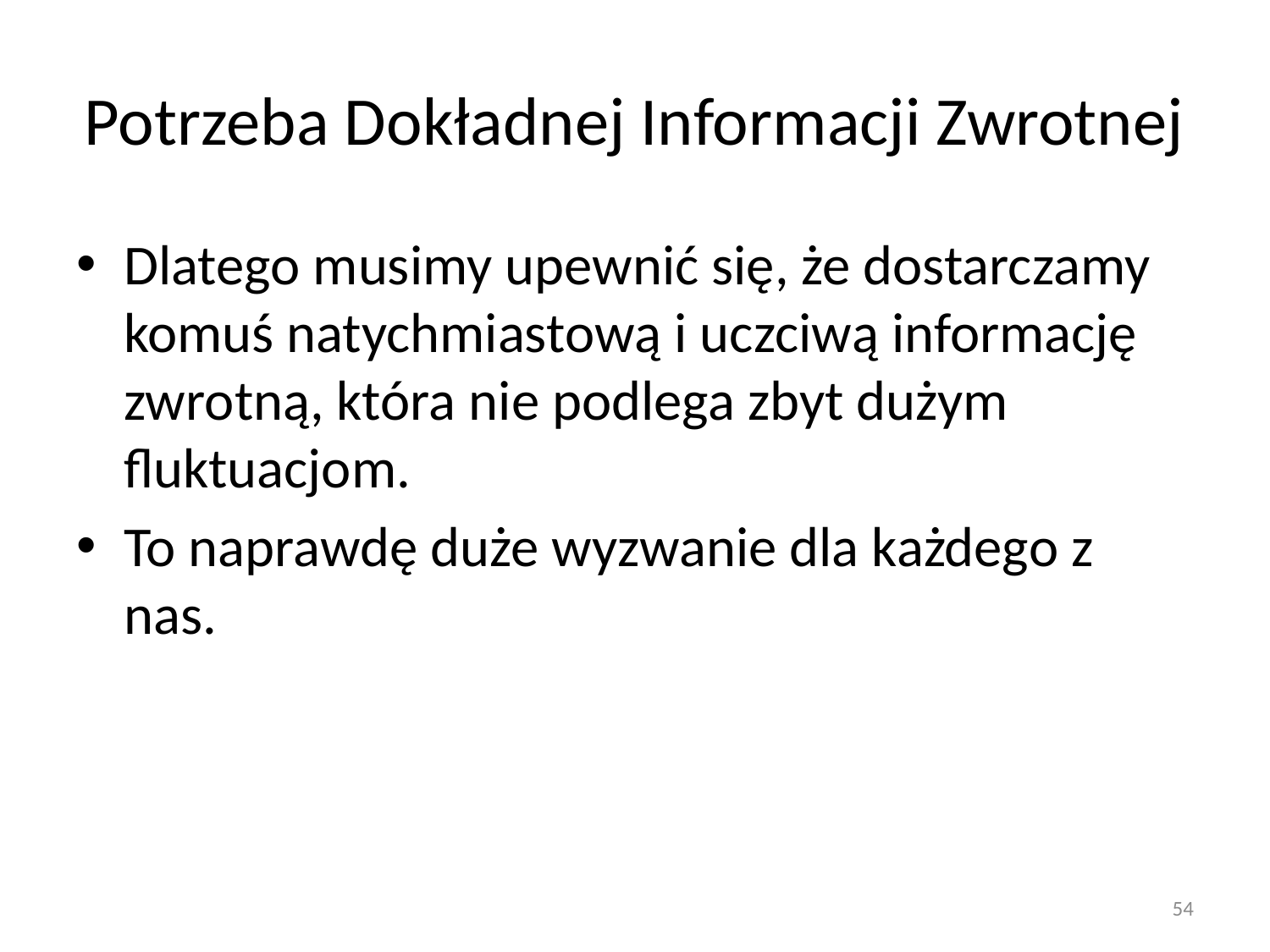

# Potrzeba Dokładnej Informacji Zwrotnej
Dlatego musimy upewnić się, że dostarczamy komuś natychmiastową i uczciwą informację zwrotną, która nie podlega zbyt dużym fluktuacjom.
To naprawdę duże wyzwanie dla każdego z nas.

54